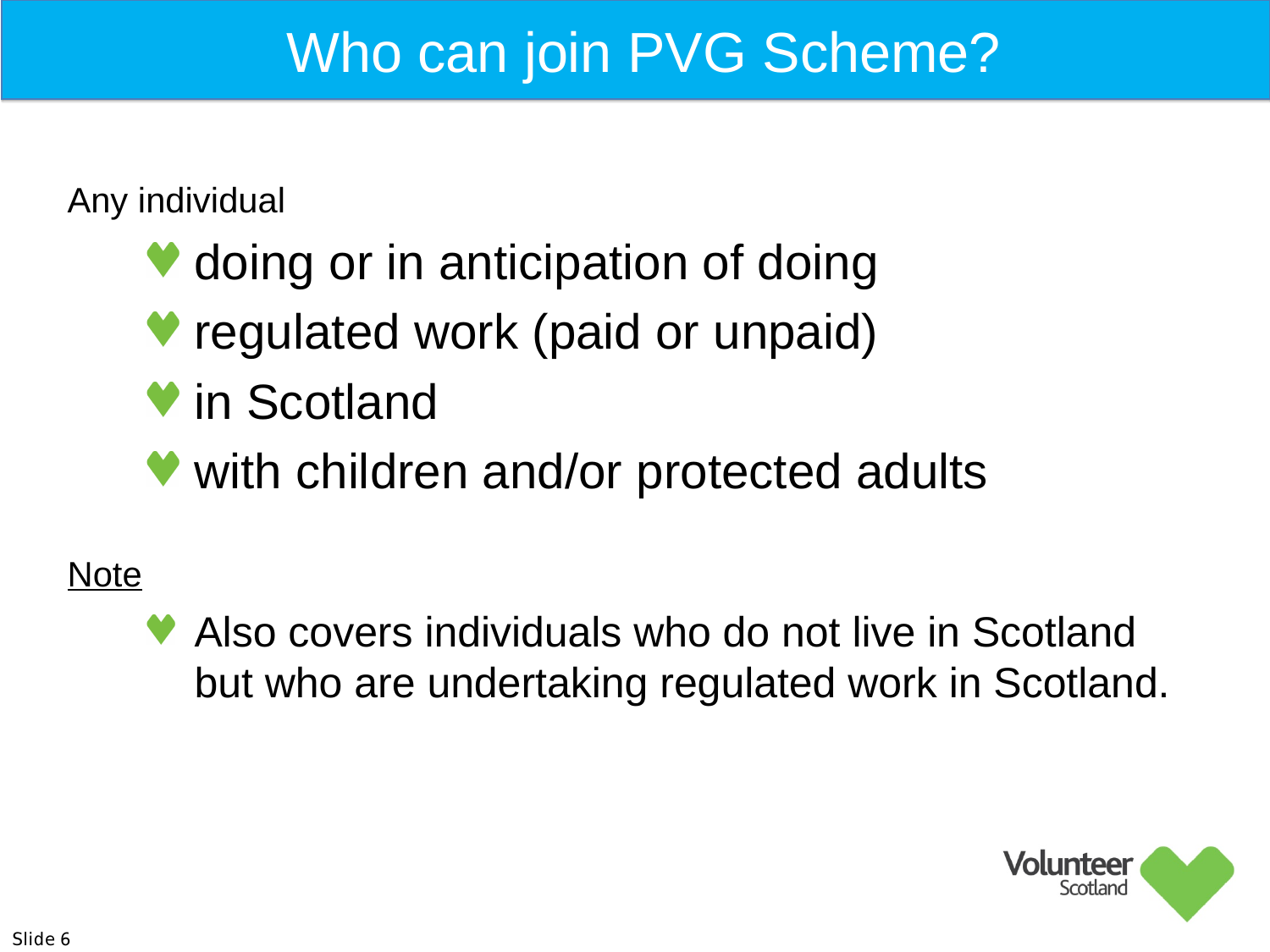

Who can join PVG Scheme?
Any individual
doing or in anticipation of doing
regulated work (paid or unpaid)
in Scotland
with children and/or protected adults

Note
Also covers individuals who do not live in Scotland but who are undertaking regulated work in Scotland.